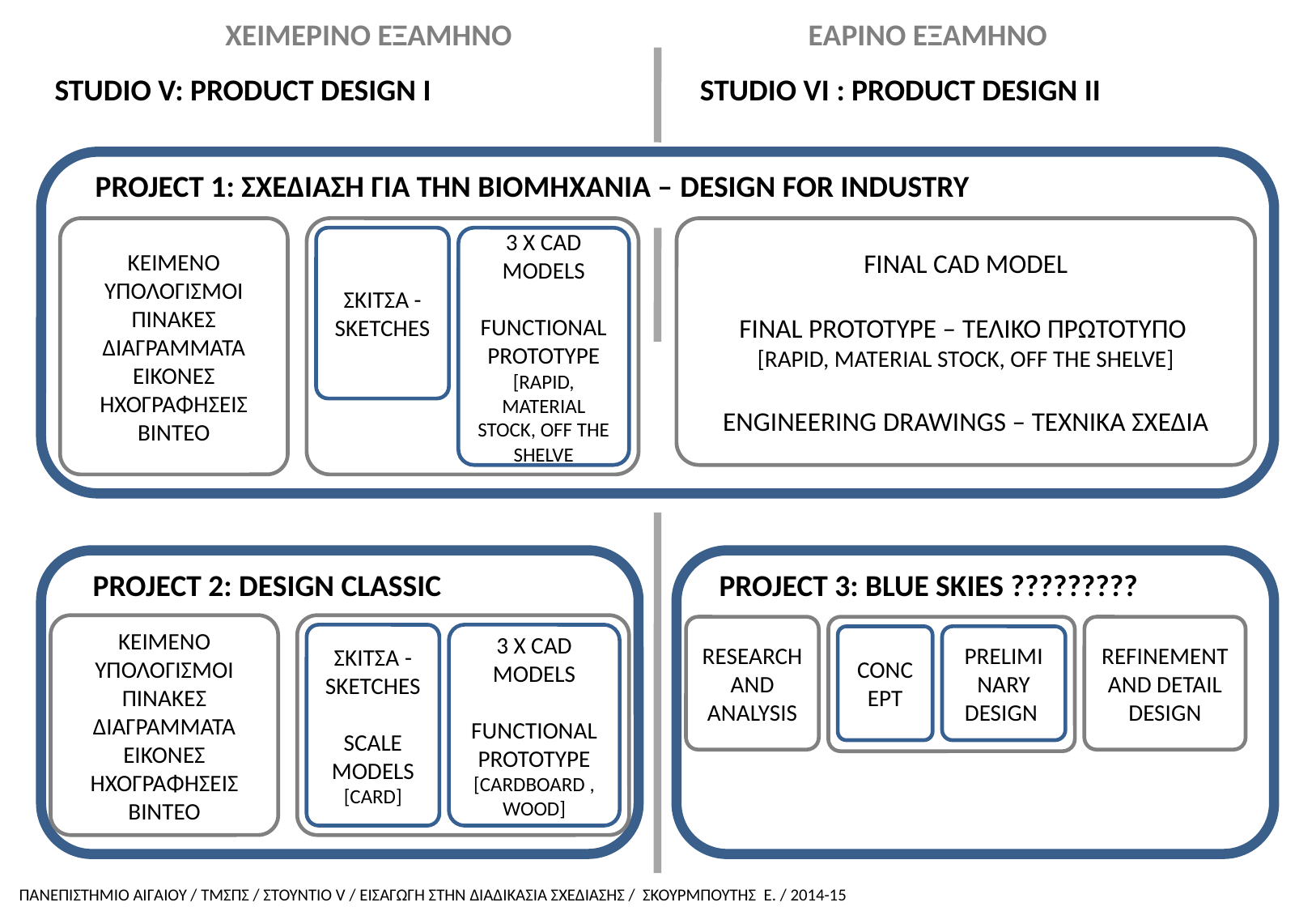

ΧΕΙΜΕΡΙΝΟ ΕΞΑΜΗΝΟ
ΕΑΡΙΝΟ ΕΞΑΜΗΝΟ
STUDIO V: PRODUCT DESIGN I
STUDIO VΙ : PRODUCT DESIGN II

PROJECT 1: ΣΧΕΔΙΑΣΗ ΓΙΑ ΤΗΝ ΒΙΟΜΗΧΑΝΙΑ – DESIGN FOR INDUSTRY
ΚΕΙΜΕΝΟ
ΥΠΟΛΟΓΙΣΜΟΙ
ΠΙΝΑΚΕΣ
ΔΙΑΓΡΑΜΜΑΤΑ
ΕΙΚΟΝΕΣ
ΗΧΟΓΡΑΦΗΣΕΙΣ
ΒΙΝΤΕΟ

FINAL CAD MODEL

FINAL PROTOTYPE – ΤΕΛΙΚΟ ΠΡΩΤΟΤΥΠΟ
[RAPID, MATERIAL STOCK, OFF THE SHELVE]

ENGINEERING DRAWINGS – ΤΕΧΝΙΚΑ ΣΧΕΔΙΑ
ΣΚΙΤΣΑ - SKETCHES
3 X CAD MODELS

FUNCTIONAL PROTOTYPE [RAPID, MATERIAL STOCK, OFF THE SHELVE

PROJECT 2: DESIGN CLASSIC
PROJECT 3: BLUE SKIES ?????????

ΚΕΙΜΕΝΟ
ΥΠΟΛΟΓΙΣΜΟΙ
ΠΙΝΑΚΕΣ
ΔΙΑΓΡΑΜΜΑΤΑ
ΕΙΚΟΝΕΣ
ΗΧΟΓΡΑΦΗΣΕΙΣ
ΒΙΝΤΕΟ

RESEARCH AND ANALYSIS

REFINEMENT AND DETAIL DESIGN
ΣΚΙΤΣΑ - SKETCHES

SCALE MODELS [CARD]
3 X CAD MODELS

FUNCTIONAL PROTOTYPE
[CARDBOARD , WOOD]
CONCEPT
PRELIMINARY DESIGN